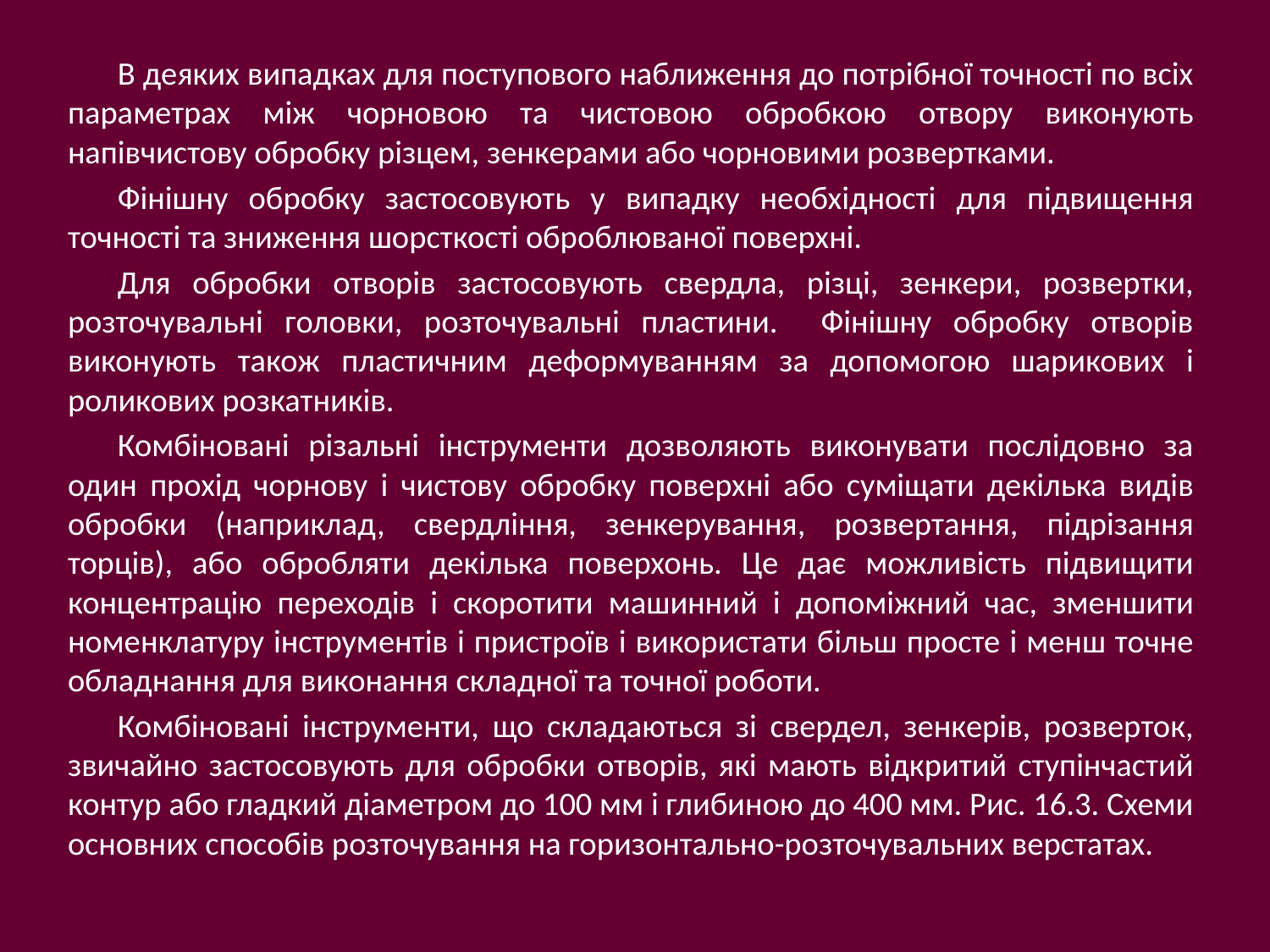

В деяких випадках для поступового наближення до потрібної точності по всіх параметрах між чорновою та чистовою обробкою отвору виконують напівчистову обробку різцем, зенкерами або чорновими розвертками.
Фінішну обробку застосовують у випадку необхідності для підвищення точності та зниження шорсткості оброблюваної поверхні.
Для обробки отворів застосовують свердла, різці, зенкери, розвертки, розточувальні головки, розточувальні пластини.  Фінішну обробку отворів виконують також пластичним деформуванням за допомогою шарикових і роликових розкатників.
Комбіновані різальні інструменти дозволяють виконувати послідовно за один прохід чорнову і чистову обробку поверхні або суміщати декілька видів обробки (наприклад, свердління, зенкерування, розвертання, підрізання торців), або обробляти декілька поверхонь. Це дає можливість підвищити концентрацію переходів і скоротити машинний і допоміжний час, зменшити номенклатуру інструментів і пристроїв і використати більш просте і менш точне обладнання для виконання складної та точної роботи.
Комбіновані інструменти, що складаються зі свердел, зенкерів, розверток, звичайно застосовують для обробки отворів, які мають відкритий ступінчастий контур або гладкий діаметром до 100 мм і глибиною до 400 мм. Рис. 16.3. Схеми основних способів розточування на горизонтально-розточувальних верстатах.